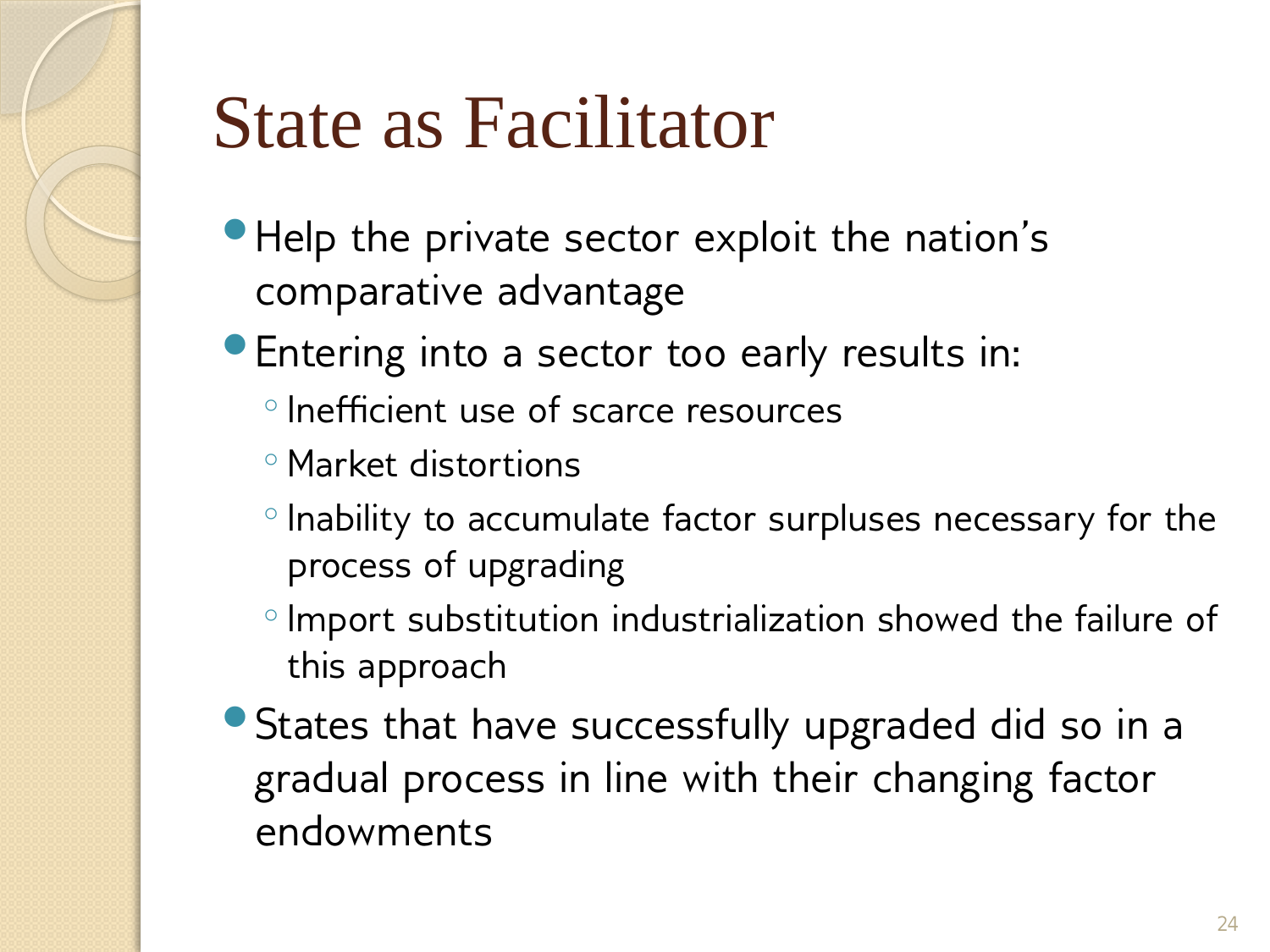

# State as Facilitator
Help the private sector exploit the nation’s comparative advantage
Entering into a sector too early results in:
Inefficient use of scarce resources
Market distortions
Inability to accumulate factor surpluses necessary for the process of upgrading
Import substitution industrialization showed the failure of this approach
States that have successfully upgraded did so in a gradual process in line with their changing factor endowments
24